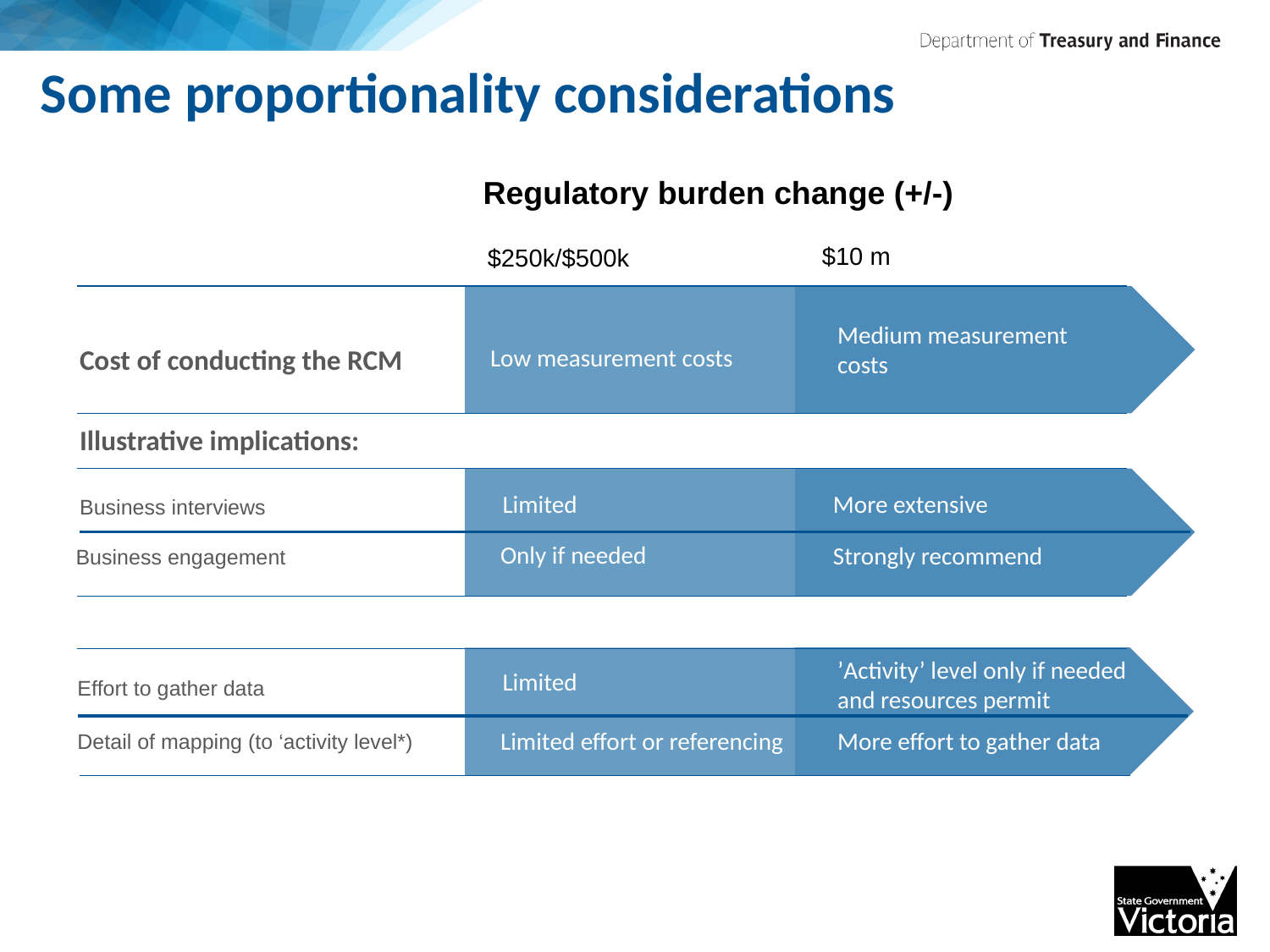

# Some proportionality considerations
Regulatory burden change (+/-)
$10 m
$250k/$500k

Medium measurement costs
Cost of conducting the RCM

Illustrative implications:
Low measurement costs

Limited
More extensive
Business interviews
Only if needed
Strongly recommend
Business engagement

’Activity’ level only if needed and resources permit
Limited
Effort to gather data
Limited effort or referencing
More effort to gather data
Detail of mapping (to ‘activity level*)